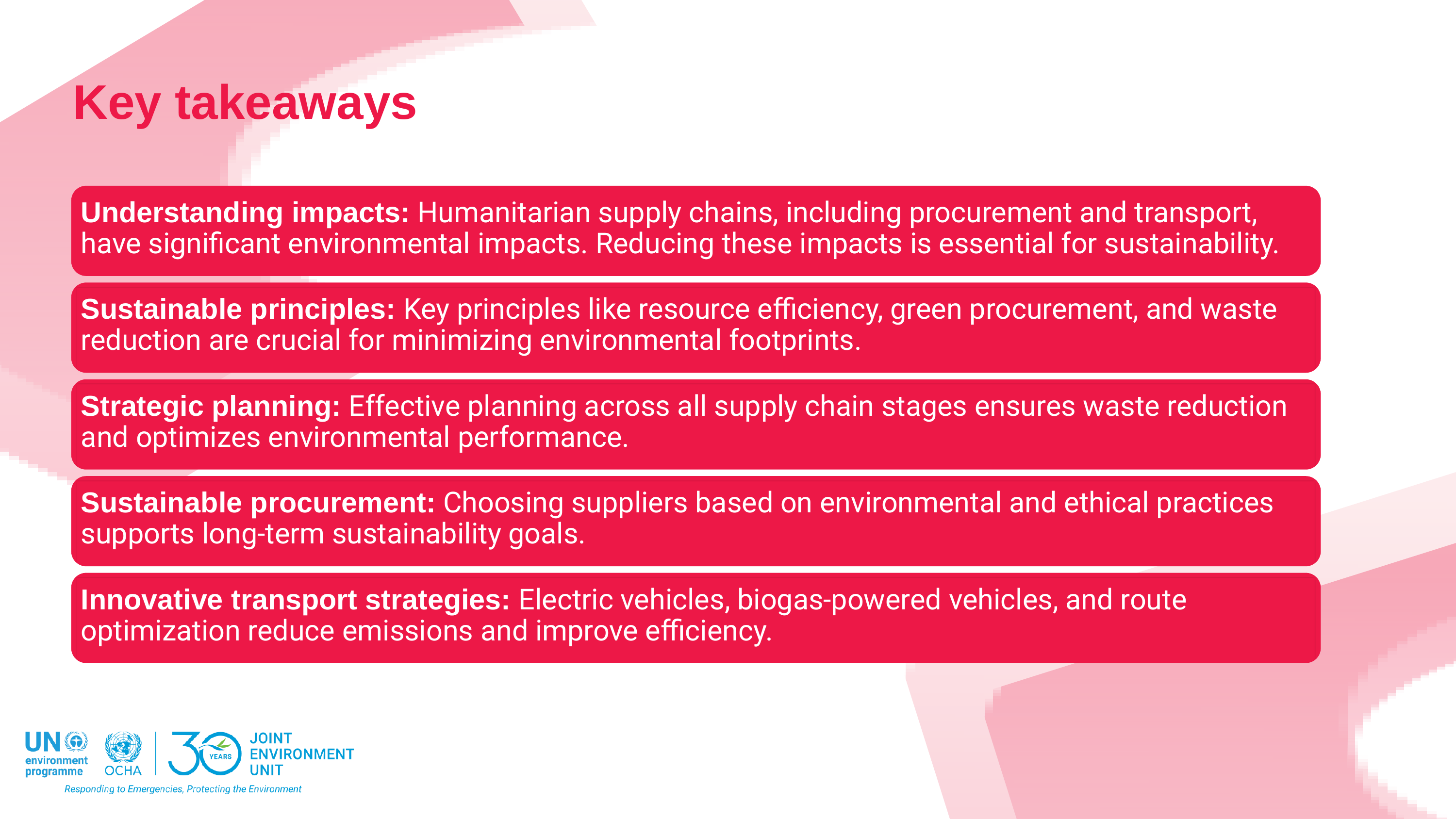

Key takeaways

Understanding impacts: Humanitarian supply chains, including procurement and transport, have significant environmental impacts. Reducing these impacts is essential for sustainability.

Sustainable principles: Key principles like resource efficiency, green procurement, and waste reduction are crucial for minimizing environmental footprints.

Strategic planning: Effective planning across all supply chain stages ensures waste reduction and optimizes environmental performance.

Sustainable procurement: Choosing suppliers based on environmental and ethical practices supports long-term sustainability goals.

Innovative transport strategies: Electric vehicles, biogas-powered vehicles, and route optimization reduce emissions and improve efficiency.